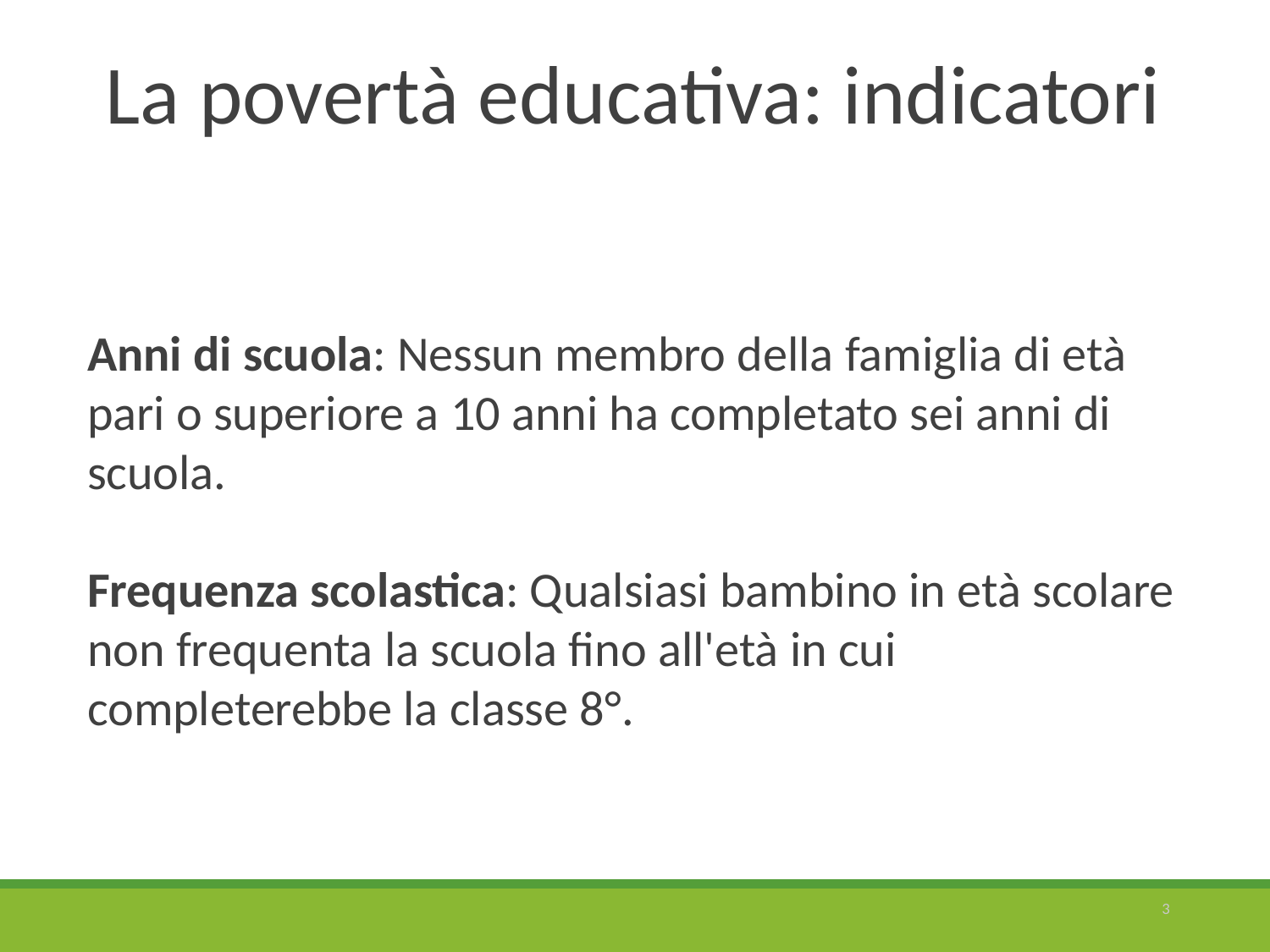

# La povertà educativa: indicatori
Anni di scuola: Nessun membro della famiglia di età pari o superiore a 10 anni ha completato sei anni di scuola.

Frequenza scolastica: Qualsiasi bambino in età scolare non frequenta la scuola fino all'età in cui completerebbe la classe 8°.
3